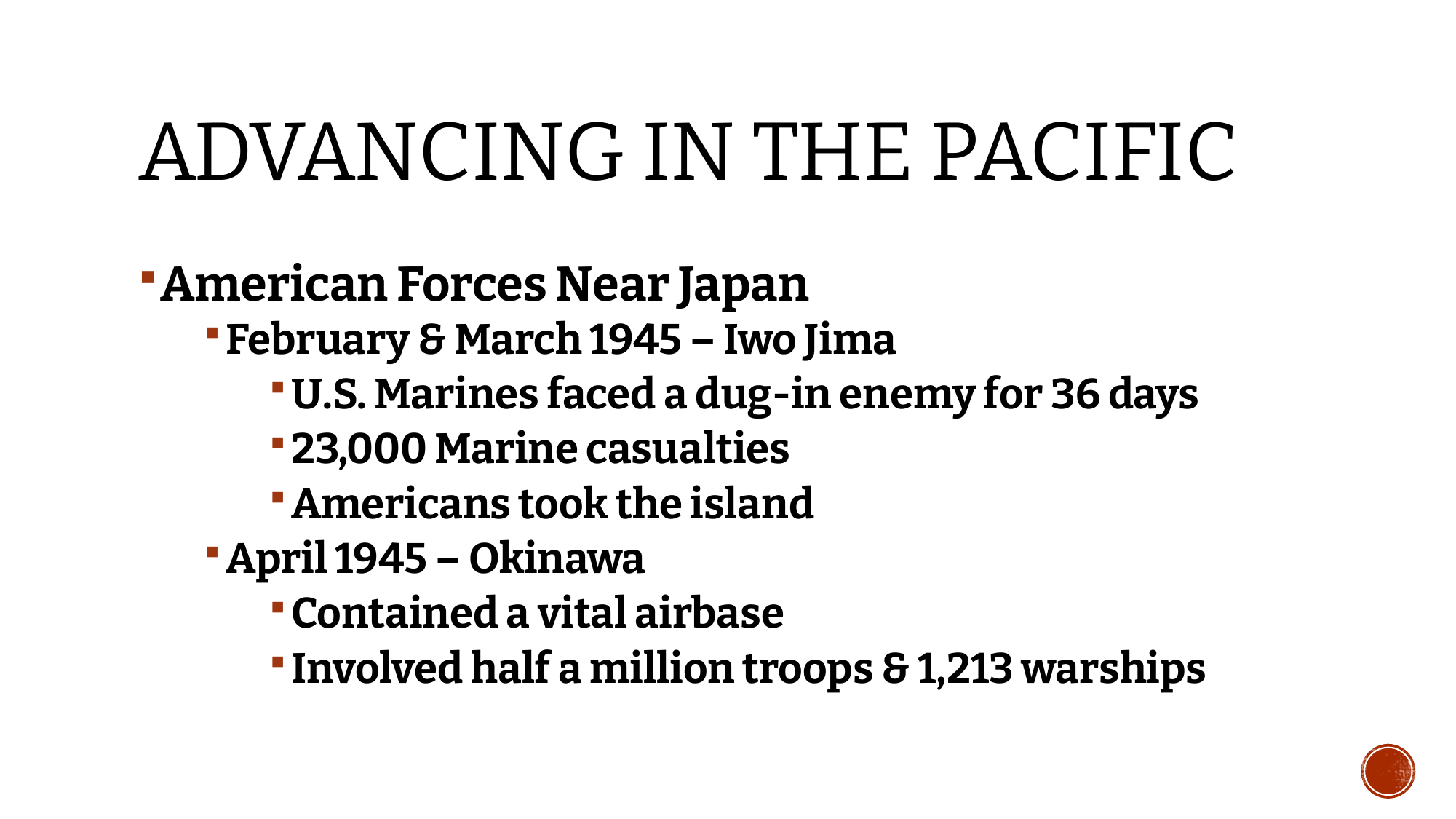

# Advancing in the Pacific
American Forces Near Japan
February & March 1945 – Iwo Jima
U.S. Marines faced a dug-in enemy for 36 days
23,000 Marine casualties
Americans took the island
April 1945 – Okinawa
Contained a vital airbase
Involved half a million troops & 1,213 warships